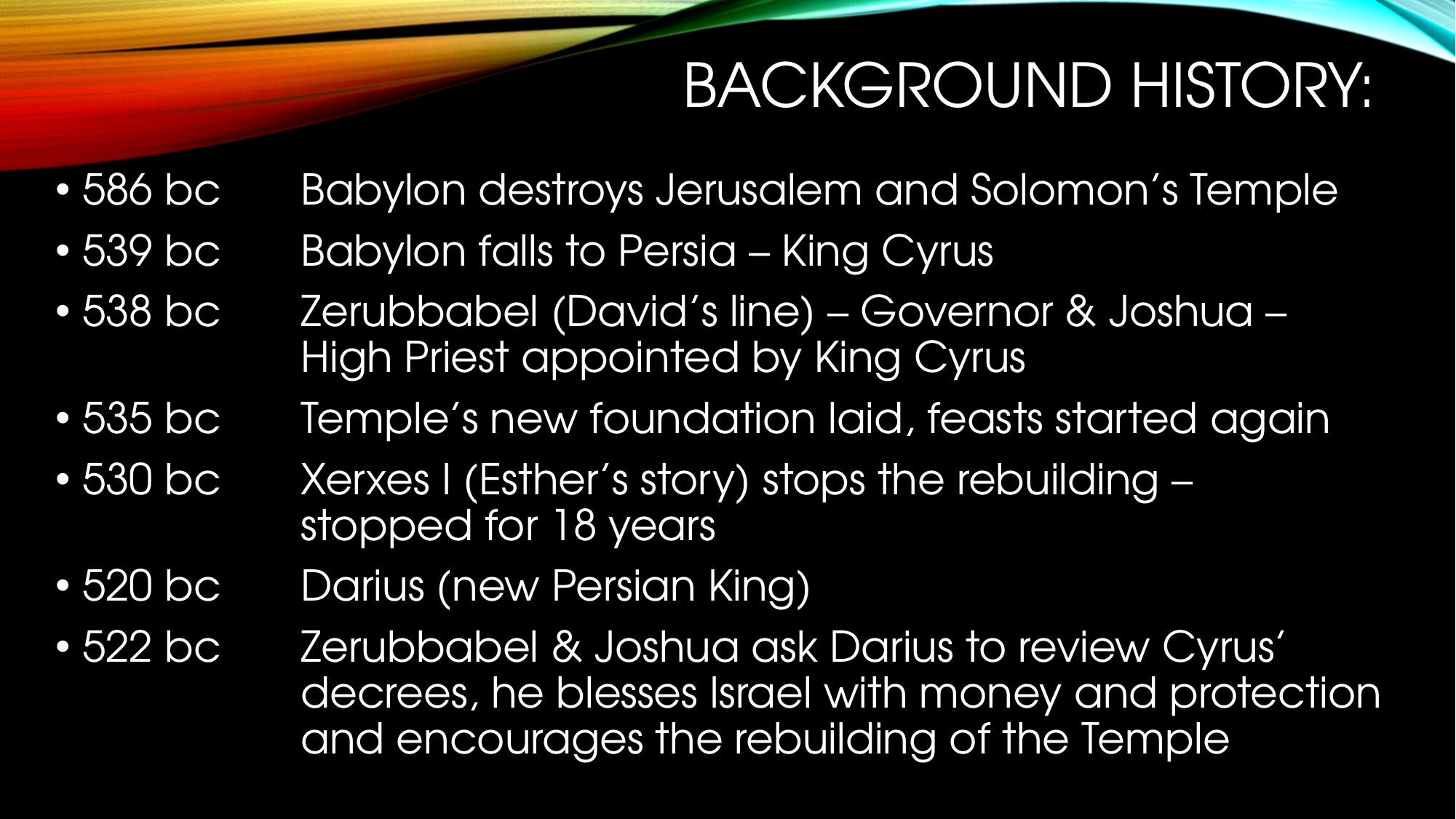

# Background History:
586 bc	Babylon destroys Jerusalem and Solomon’s Temple
539 bc	Babylon falls to Persia – King Cyrus
538 bc	Zerubbabel (David’s line) – Governor & Joshua – 			High Priest appointed by King Cyrus
535 bc	Temple’s new foundation laid, feasts started again
530 bc	Xerxes I (Esther’s story) stops the rebuilding – 				stopped for 18 years
520 bc	Darius (new Persian King)
522 bc	Zerubbabel & Joshua ask Darius to review Cyrus’ 			decrees, he blesses Israel with money and protection 		and encourages the rebuilding of the Temple